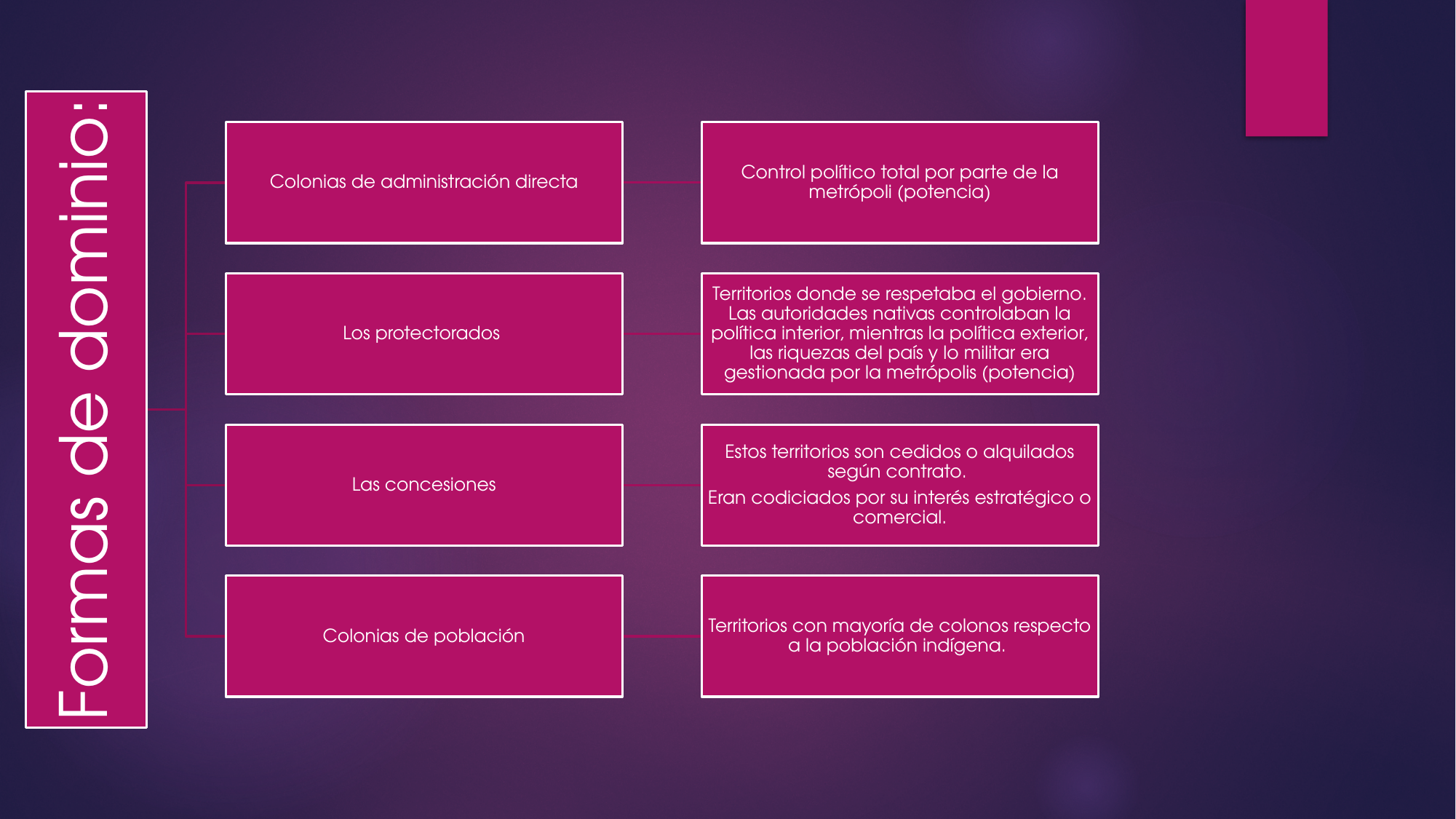

Formas de dominio:
Colonias de administración directa
Control político total por parte de la metrópoli (potencia)
Los protectorados
Territorios donde se respetaba el gobierno. Las autoridades nativas controlaban la política interior, mientras la política exterior, las riquezas del país y lo militar era gestionada por la metrópolis (potencia)
Las concesiones
Estos territorios son cedidos o alquilados según contrato.
Eran codiciados por su interés estratégico o comercial.
Colonias de población
Territorios con mayoría de colonos respecto a la población indígena.